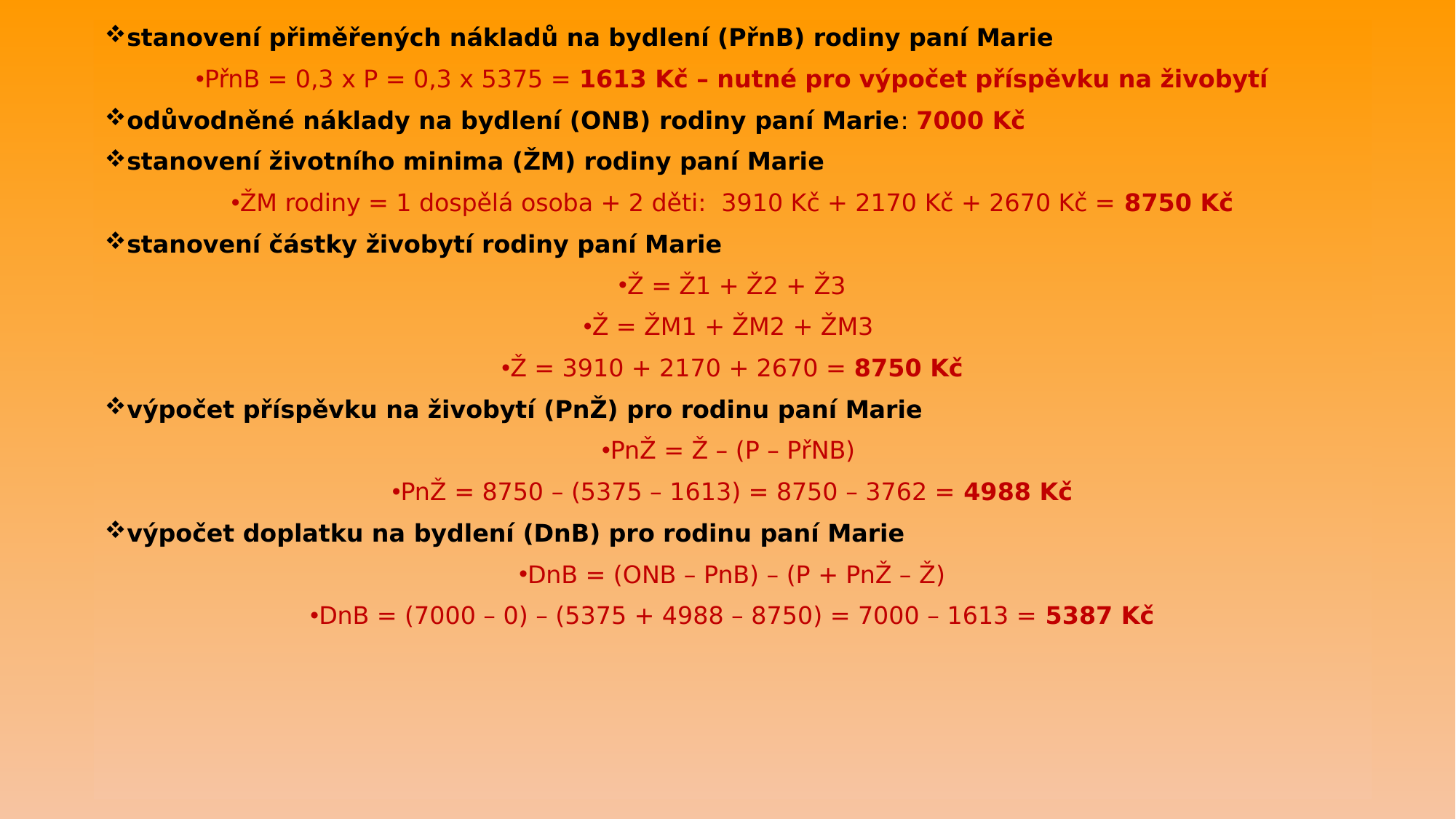

stanovení přiměřených nákladů na bydlení (PřnB) rodiny paní Marie
PřnB = 0,3 x P = 0,3 x 5375 = 1613 Kč – nutné pro výpočet příspěvku na živobytí
odůvodněné náklady na bydlení (ONB) rodiny paní Marie: 7000 Kč
stanovení životního minima (ŽM) rodiny paní Marie
ŽM rodiny = 1 dospělá osoba + 2 děti:  3910 Kč + 2170 Kč + 2670 Kč = 8750 Kč
stanovení částky živobytí rodiny paní Marie
Ž = Ž1 + Ž2 + Ž3
Ž = ŽM1 + ŽM2 + ŽM3
Ž = 3910 + 2170 + 2670 = 8750 Kč
výpočet příspěvku na živobytí (PnŽ) pro rodinu paní Marie
PnŽ = Ž – (P – PřNB)
PnŽ = 8750 – (5375 – 1613) = 8750 – 3762 = 4988 Kč
výpočet doplatku na bydlení (DnB) pro rodinu paní Marie
DnB = (ONB – PnB) – (P + PnŽ – Ž)
DnB = (7000 – 0) – (5375 + 4988 – 8750) = 7000 – 1613 = 5387 Kč